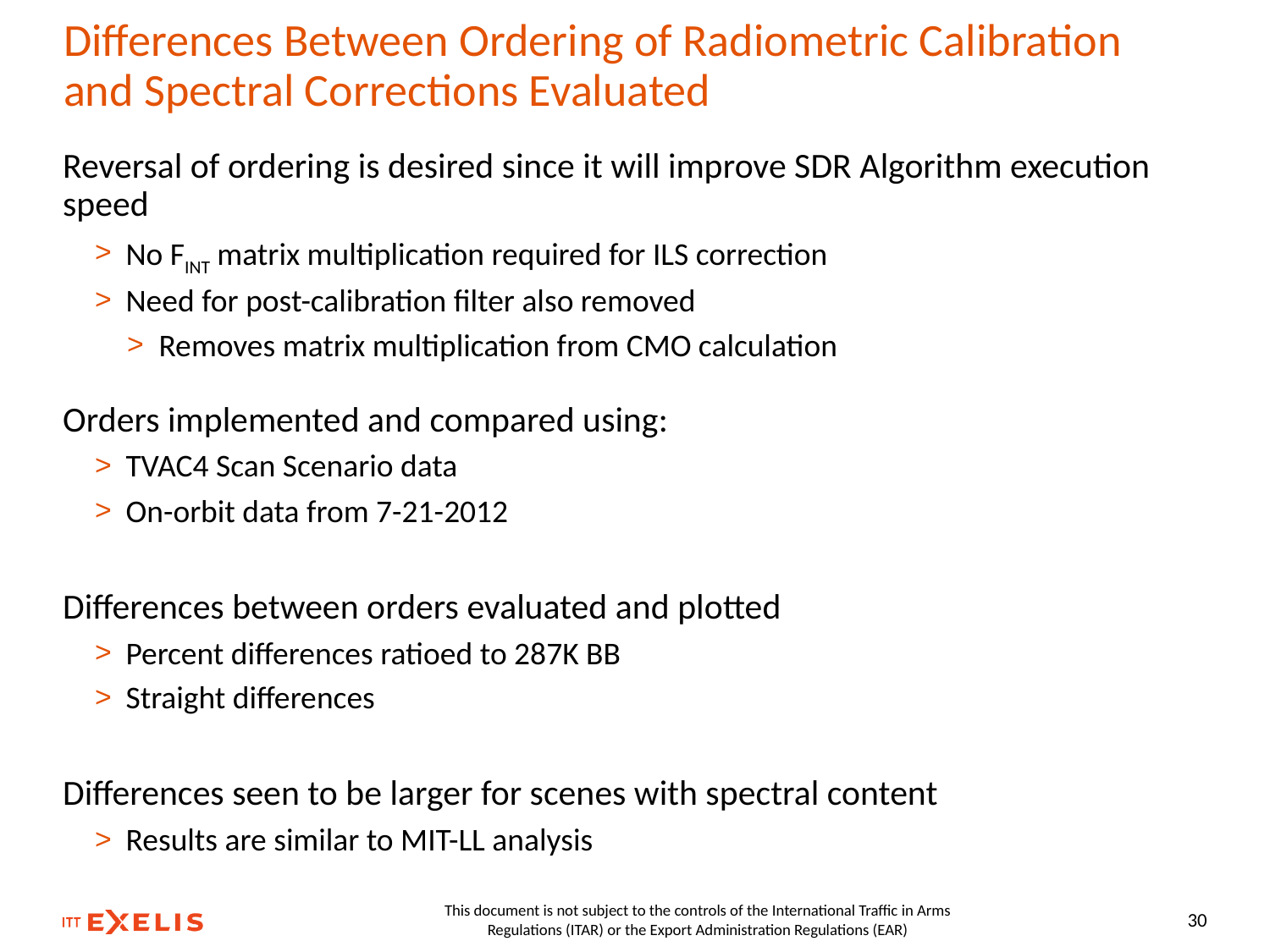

# Differences Between Ordering of Radiometric Calibration and Spectral Corrections Evaluated
Reversal of ordering is desired since it will improve SDR Algorithm execution speed
No FINT matrix multiplication required for ILS correction
Need for post-calibration filter also removed
Removes matrix multiplication from CMO calculation

Orders implemented and compared using:
TVAC4 Scan Scenario data
On-orbit data from 7-21-2012

Differences between orders evaluated and plotted
Percent differences ratioed to 287K BB
Straight differences

Differences seen to be larger for scenes with spectral content
Results are similar to MIT-LL analysis
This document is not subject to the controls of the International Traffic in Arms Regulations (ITAR) or the Export Administration Regulations (EAR)
30